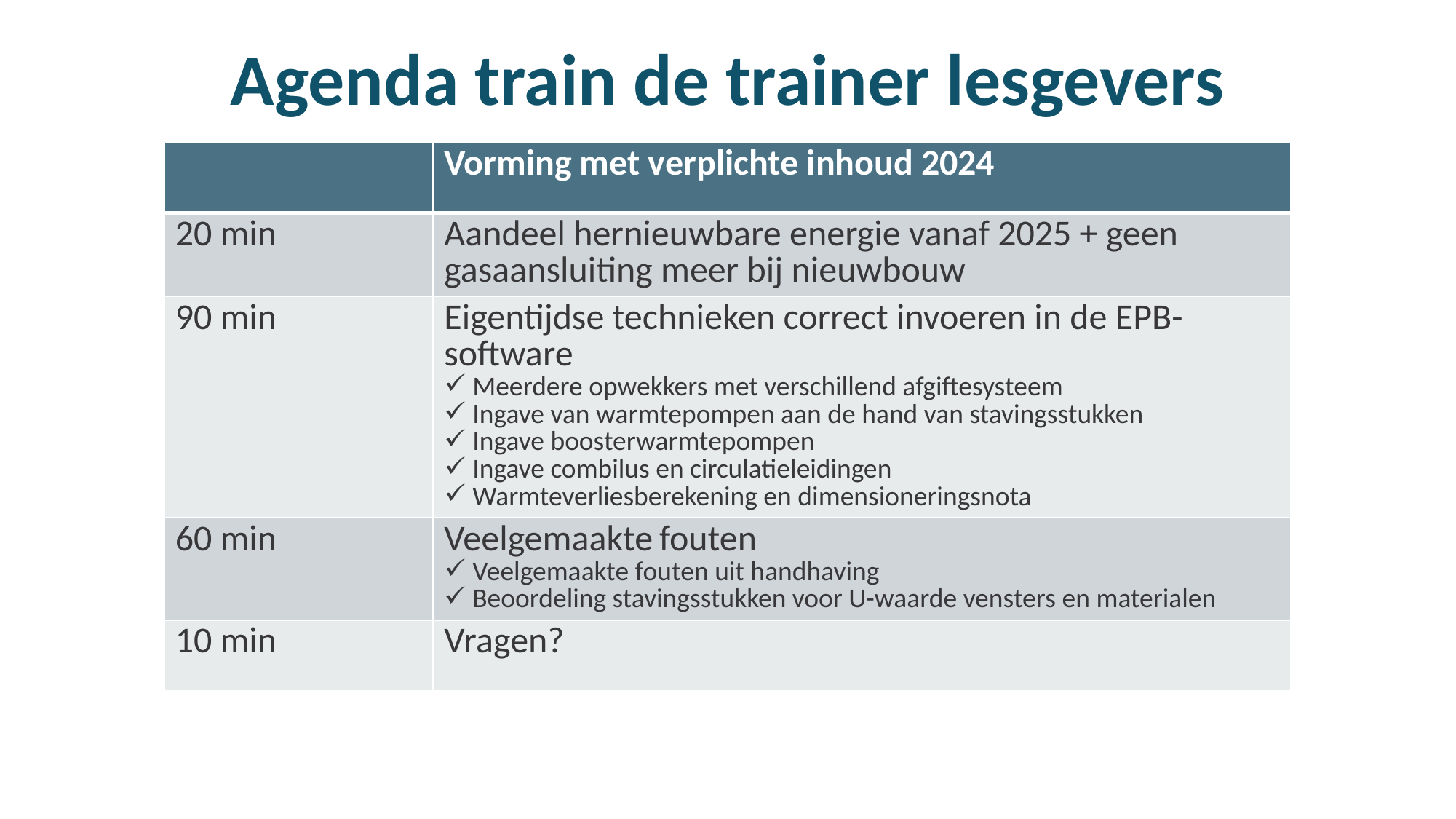

# Agenda train de trainer lesgevers
| ​ | Vorming met verplichte inhoud 2024​ |
| --- | --- |
| ​20 min | Aandeel hernieuwbare energie vanaf 2025 + geen gasaansluiting meer bij nieuwbouw |
| 90 min | Eigentijdse technieken correct invoeren in de EPB-software Meerdere opwekkers met verschillend afgiftesysteem Ingave van warmtepompen aan de hand van stavingsstukken Ingave boosterwarmtepompen Ingave combilus en circulatieleidingen Warmteverliesberekening en dimensioneringsnota |
| ​60 min | Veelgemaakte fouten Veelgemaakte fouten uit handhaving Beoordeling stavingsstukken voor U-waarde vensters en materialen |
| 10 min | Vragen? |